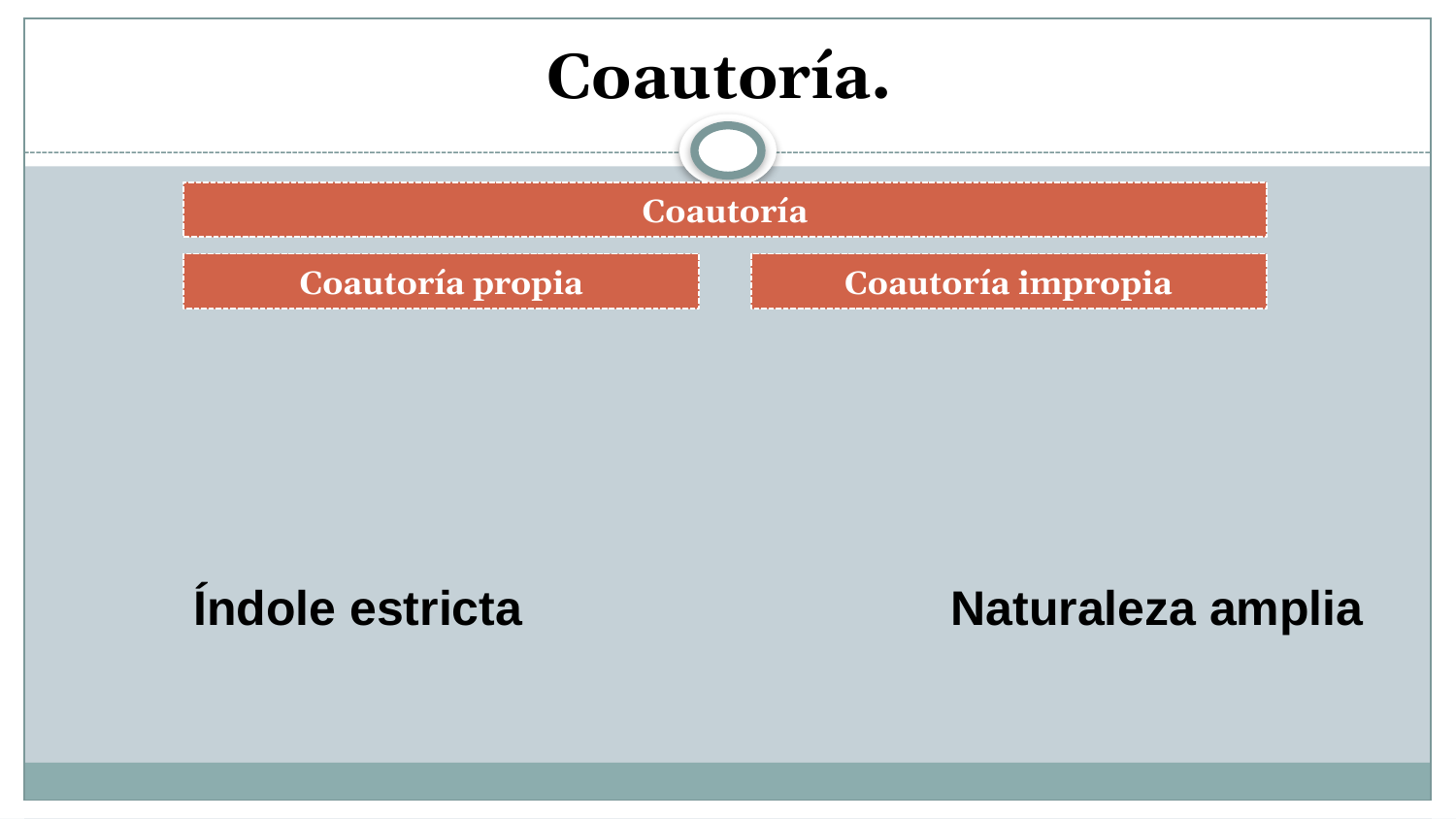

# Coautoría.
Coautoría
Coautoría propia
Coautoría impropia
Índole estricta
Naturaleza amplia